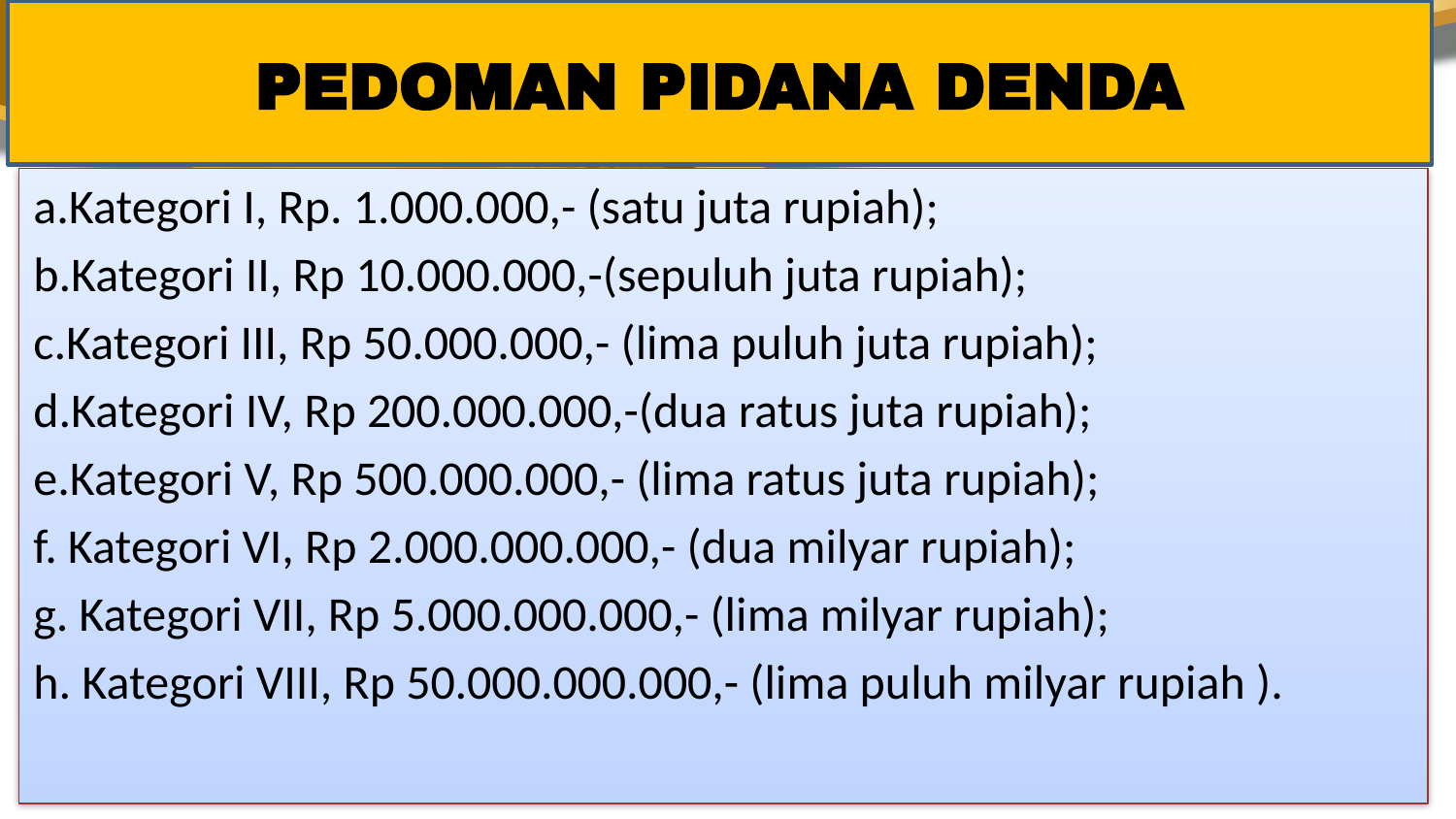

PEDOMAN PIDANA DENDA
a.Kategori I, Rp. 1.000.000,- (satu juta rupiah);
b.Kategori II, Rp 10.000.000,-(sepuluh juta rupiah);
c.Kategori III, Rp 50.000.000,- (lima puluh juta rupiah);
d.Kategori IV, Rp 200.000.000,-(dua ratus juta rupiah);
e.Kategori V, Rp 500.000.000,- (lima ratus juta rupiah);
f. Kategori VI, Rp 2.000.000.000,- (dua milyar rupiah);
g. Kategori VII, Rp 5.000.000.000,- (lima milyar rupiah);
h. Kategori VIII, Rp 50.000.000.000,- (lima puluh milyar rupiah ).
17